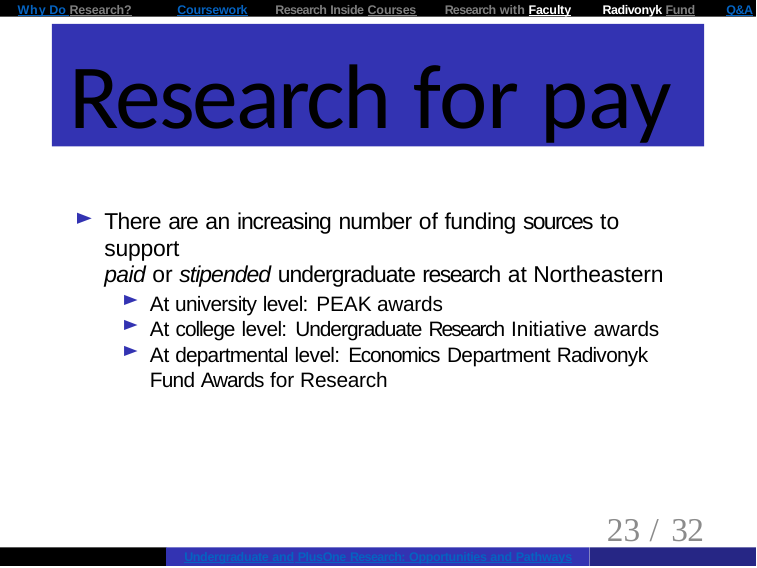

Why Do Research?	Coursework	Research Inside Courses	Research with Faculty	Radivonyk Fund	Q&A
# Research for pay
There are an increasing number of funding sources to support
paid or stipended undergraduate research at Northeastern
At university level: PEAK awards
At college level: Undergraduate Research Initiative awards
At departmental level: Economics Department Radivonyk Fund Awards for Research
23 / 32

Undergraduate and PlusOne Research: Opportunities and Pathways